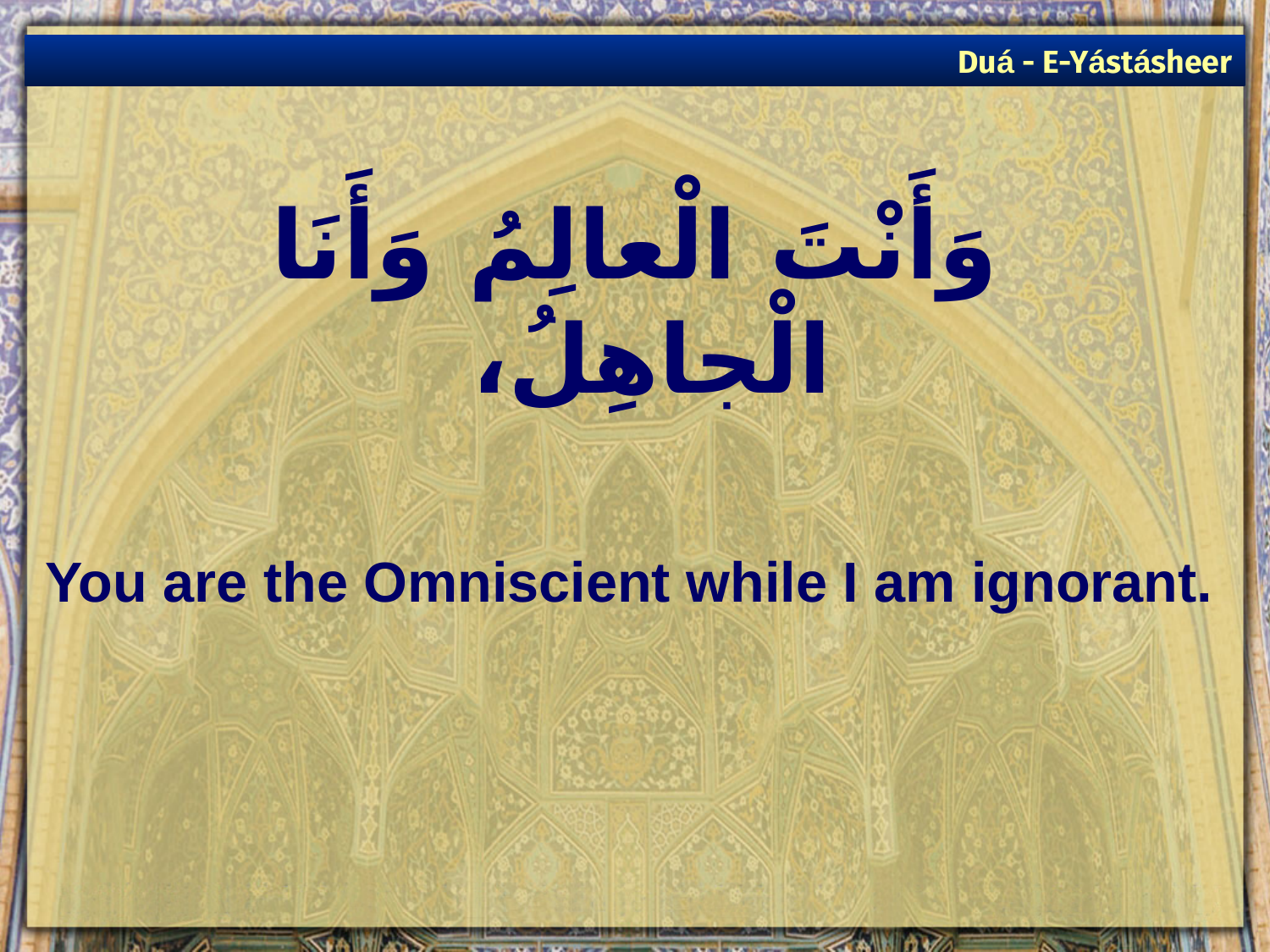

Duá - E-Yástásheer
# وَأَنْتَ الْعالِمُ وَأَنَا الْجاهِلُ،
You are the Omniscient while I am ignorant.